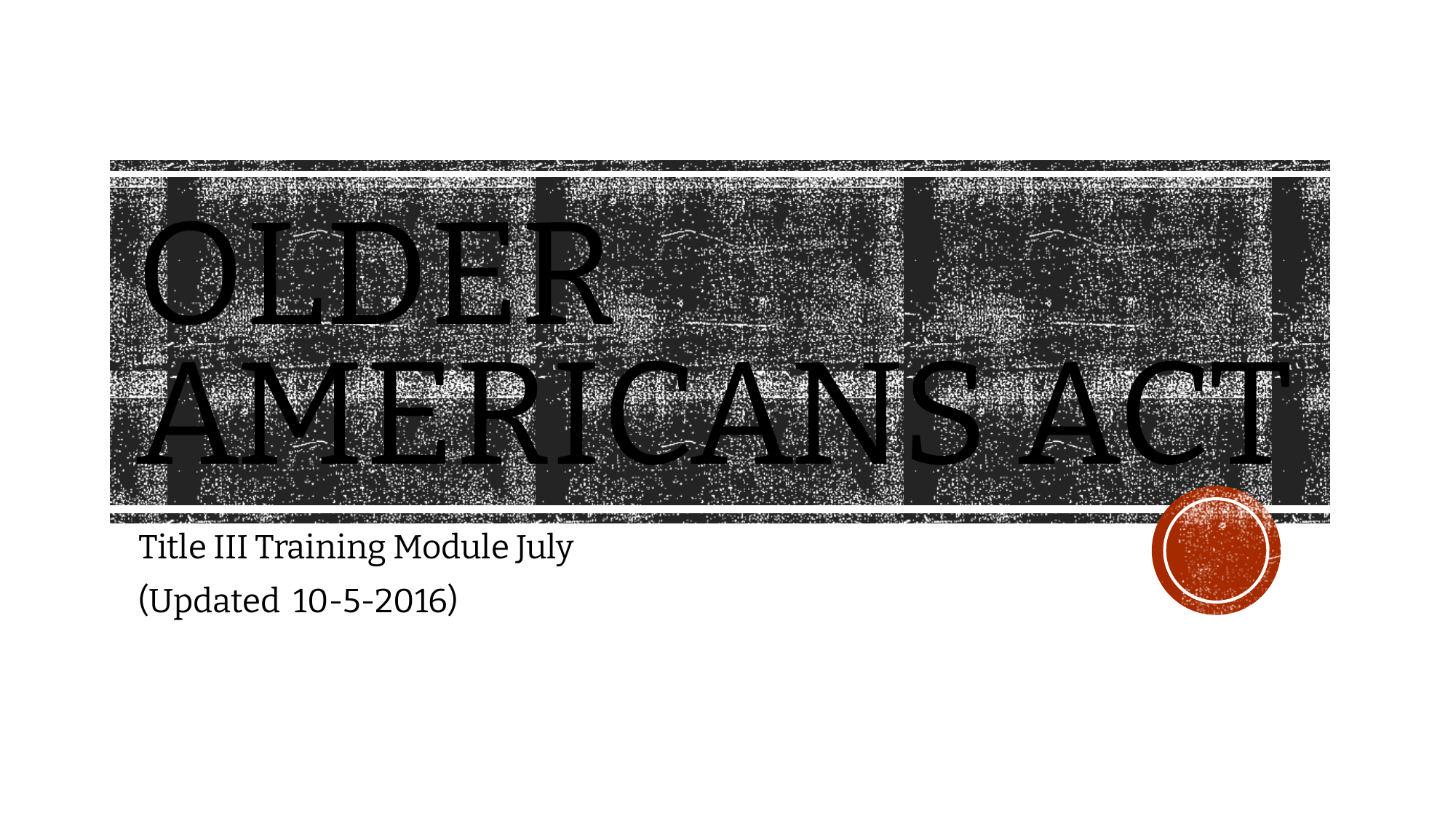

# OLDER AMERICANS ACT
Title III Training Module July
(Updated  10-5-2016)